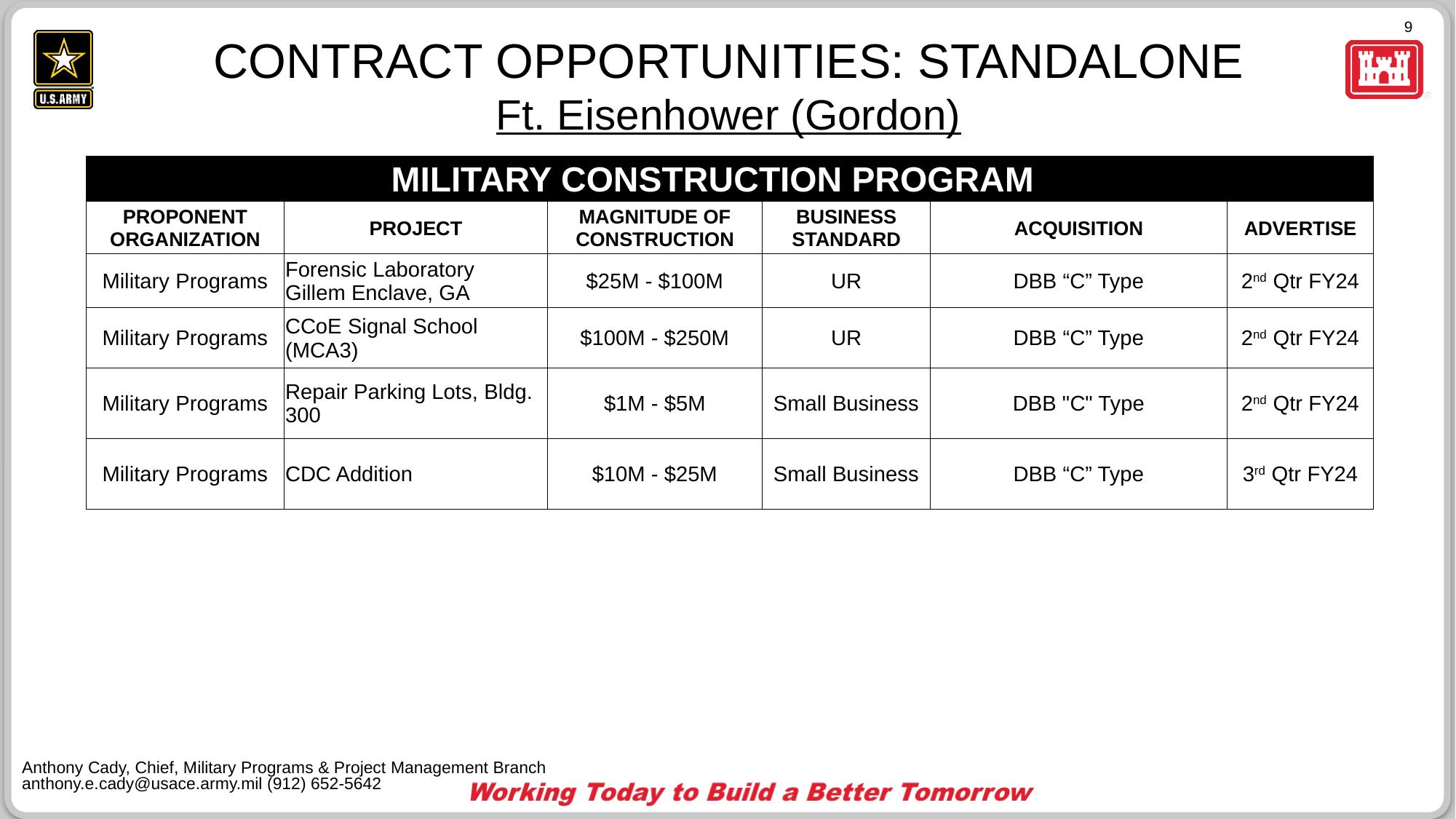

CONTRACT OPPORTUNITIES: STANDALONE
Ft. Eisenhower (Gordon)
|  | MILITARY CONSTRUCTION PROGRAM |  |  |  |  |
| --- | --- | --- | --- | --- | --- |
| PROPONENT ORGANIZATION | PROJECT | MAGNITUDE OF CONSTRUCTION | BUSINESS STANDARD | ACQUISITION | ADVERTISE |
| Military Programs | Forensic Laboratory Gillem Enclave, GA | $25M - $100M | UR | DBB “C” Type | 2nd Qtr FY24 |
| Military Programs | CCoE Signal School (MCA3) | $100M - $250M | UR | DBB “C” Type | 2nd Qtr FY24 |
| Military Programs | Repair Parking Lots, Bldg. 300 | $1M - $5M | Small Business | DBB "C" Type | 2nd Qtr FY24 |
| Military Programs | CDC Addition | $10M - $25M | Small Business | DBB “C” Type | 3rd Qtr FY24 |
Anthony Cady, Chief, Military Programs & Project Management Branch
anthony.e.cady@usace.army.mil (912) 652-5642